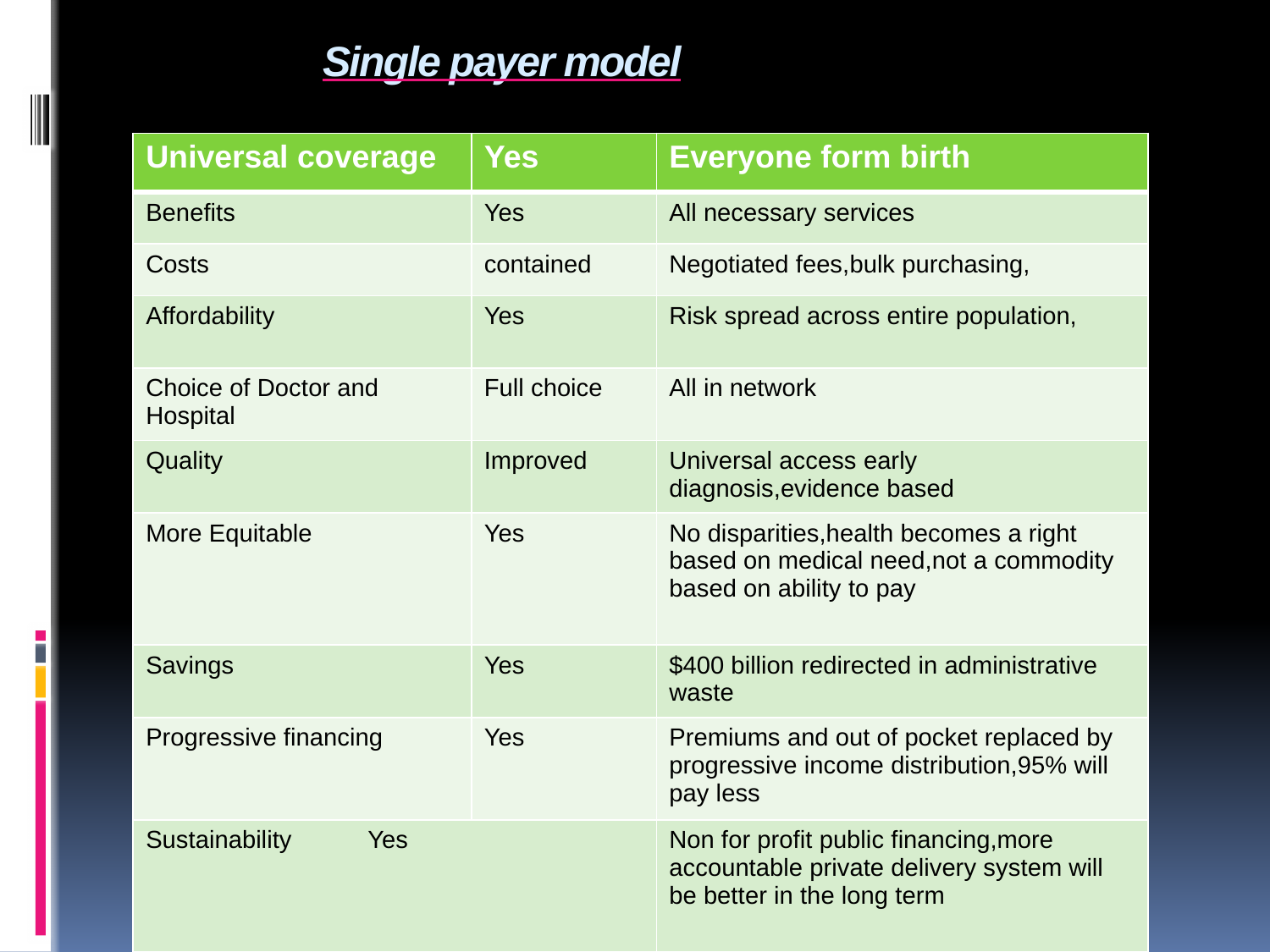

# Single payer model
| Universal coverage | Yes | Everyone form birth |
| --- | --- | --- |
| Benefits | Yes | All necessary services |
| Costs | contained | Negotiated fees,bulk purchasing, |
| Affordability | Yes | Risk spread across entire population, |
| Choice of Doctor and Hospital | Full choice | All in network |
| Quality | Improved | Universal access early diagnosis,evidence based |
| More Equitable | Yes | No disparities,health becomes a right based on medical need,not a commodity based on ability to pay |
| Savings | Yes | $400 billion redirected in administrative waste |
| Progressive financing | Yes | Premiums and out of pocket replaced by progressive income distribution,95% will pay less |
| Sustainability Yes |  | Non for profit public financing,more accountable private delivery system will be better in the long term |